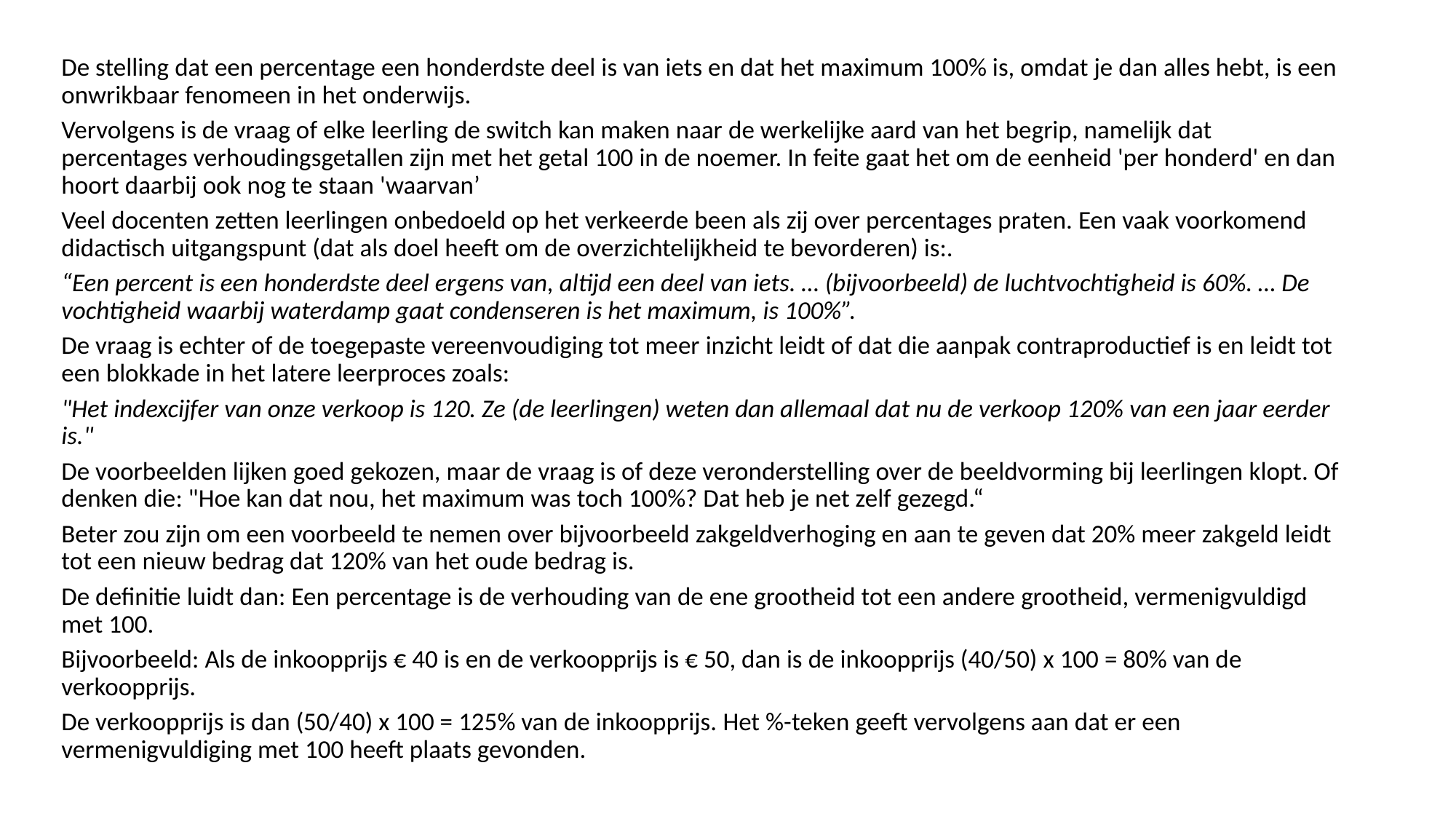

De stelling dat een percentage een honderdste deel is van iets en dat het maximum 100% is, omdat je dan alles hebt, is een onwrikbaar fenomeen in het onderwijs.
Vervolgens is de vraag of elke leerling de switch kan maken naar de werkelijke aard van het begrip, namelijk dat percentages verhoudingsgetallen zijn met het getal 100 in de noemer. In feite gaat het om de eenheid 'per honderd' en dan hoort daarbij ook nog te staan 'waarvan’
Veel docenten zetten leerlingen onbedoeld op het verkeerde been als zij over percentages praten. Een vaak voorkomend didactisch uitgangspunt (dat als doel heeft om de overzichtelijkheid te bevorderen) is:.
“Een percent is een honderdste deel ergens van, altijd een deel van iets. … (bijvoorbeeld) de luchtvochtigheid is 60%. … De vochtigheid waarbij waterdamp gaat condenseren is het maximum, is 100%”.
De vraag is echter of de toegepaste vereenvoudiging tot meer inzicht leidt of dat die aanpak contraproductief is en leidt tot een blokkade in het latere leerproces zoals:
"Het indexcijfer van onze verkoop is 120. Ze (de leerlingen) weten dan allemaal dat nu de verkoop 120% van een jaar eerder is."
De voorbeelden lijken goed gekozen, maar de vraag is of deze veronderstelling over de beeldvorming bij leerlingen klopt. Of denken die: "Hoe kan dat nou, het maximum was toch 100%? Dat heb je net zelf gezegd.“
Beter zou zijn om een voorbeeld te nemen over bijvoorbeeld zakgeldverhoging en aan te geven dat 20% meer zakgeld leidt tot een nieuw bedrag dat 120% van het oude bedrag is.
De definitie luidt dan: Een percentage is de verhouding van de ene grootheid tot een andere grootheid, vermenigvuldigd met 100.
Bijvoorbeeld: Als de inkoopprijs € 40 is en de verkoopprijs is € 50, dan is de inkoopprijs (40/50) x 100 = 80% van de verkoopprijs.
De verkoopprijs is dan (50/40) x 100 = 125% van de inkoopprijs. Het %-teken geeft vervolgens aan dat er een vermenigvuldiging met 100 heeft plaats gevonden.